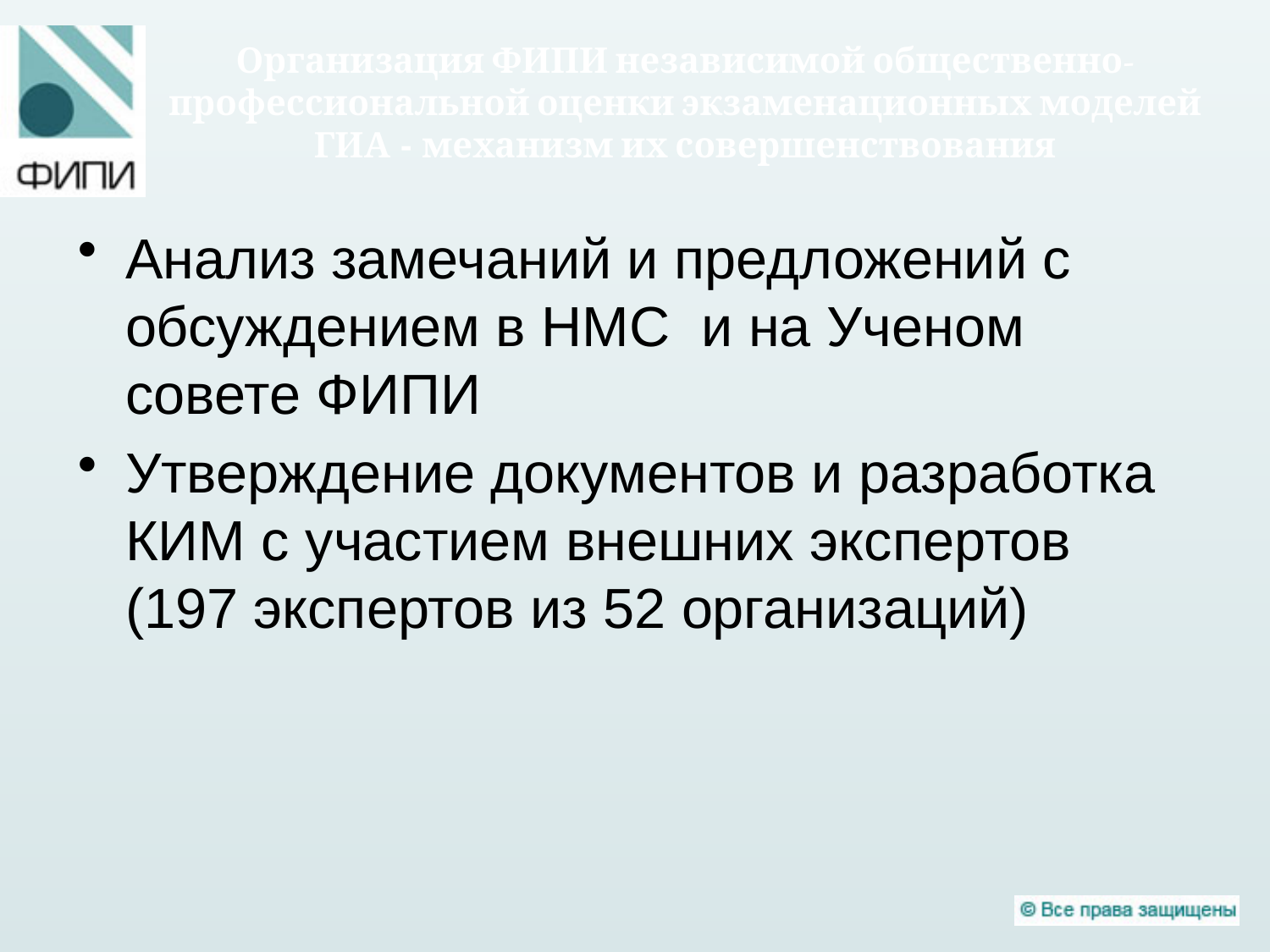

Организация ФИПИ независимой общественно-профессиональной оценки экзаменационных моделей ГИА - механизм их совершенствования
Анализ замечаний и предложений с обсуждением в НМС  и на Ученом совете ФИПИ
Утверждение документов и разработка КИМ с участием внешних экспертов (197 экспертов из 52 организаций)